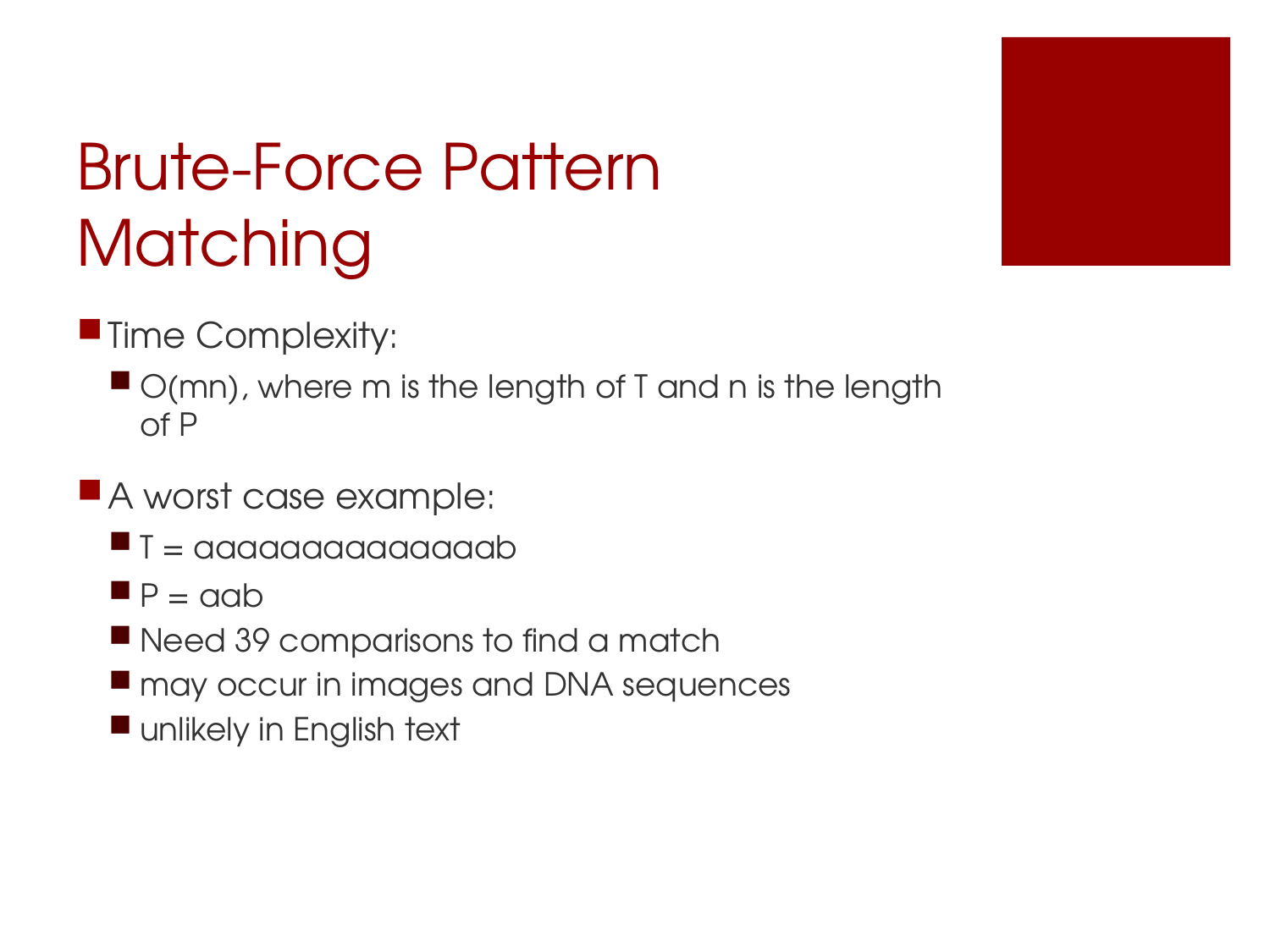

# Brute-Force Pattern Matching
Time Complexity:
O(mn), where m is the length of T and n is the length of P
A worst case example:
T = aaaaaaaaaaaaaab
P = aab
Need 39 comparisons to find a match
may occur in images and DNA sequences
unlikely in English text